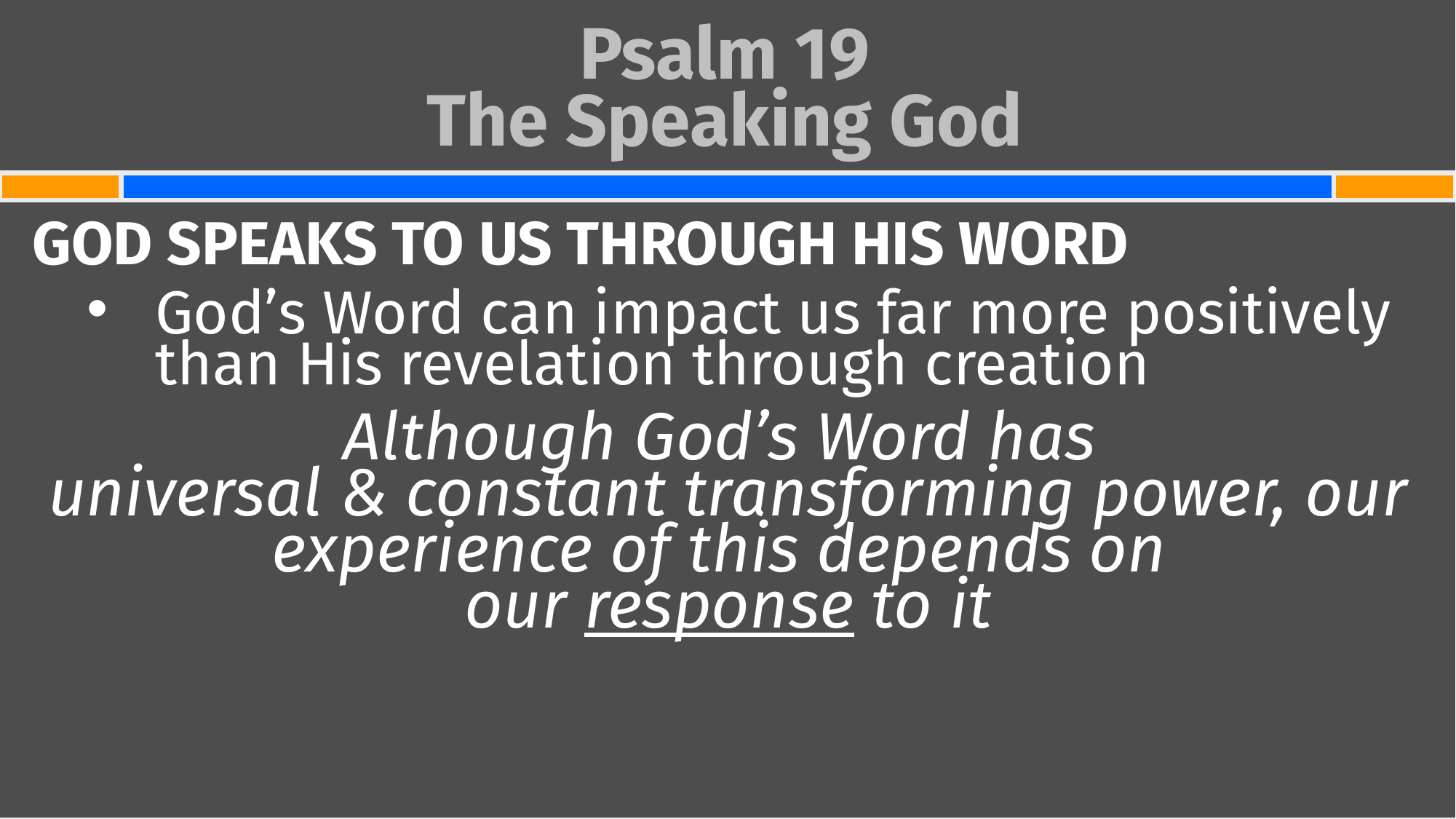

Psalm 19
The Speaking God
#

GOD SPEAKS TO US THROUGH HIS WORD
God’s Word can impact us far more positively than His revelation through creation
Although God’s Word has
universal & constant transforming power, our experience of this depends on
our response to it